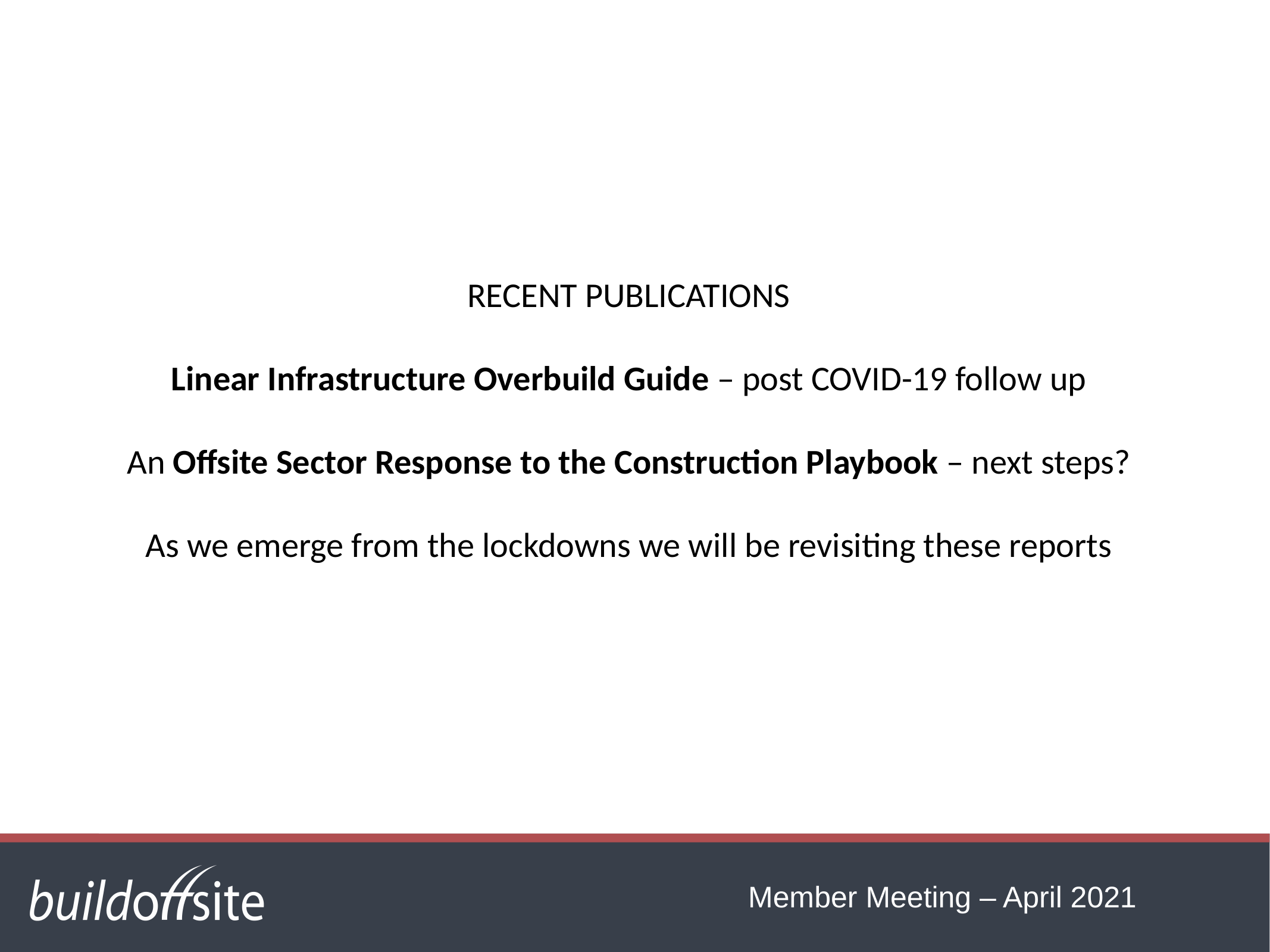

# RECENT PUBLICATIONS Linear Infrastructure Overbuild Guide – post COVID-19 follow up An Offsite Sector Response to the Construction Playbook – next steps? As we emerge from the lockdowns we will be revisiting these reports
Member Meeting – April 2021